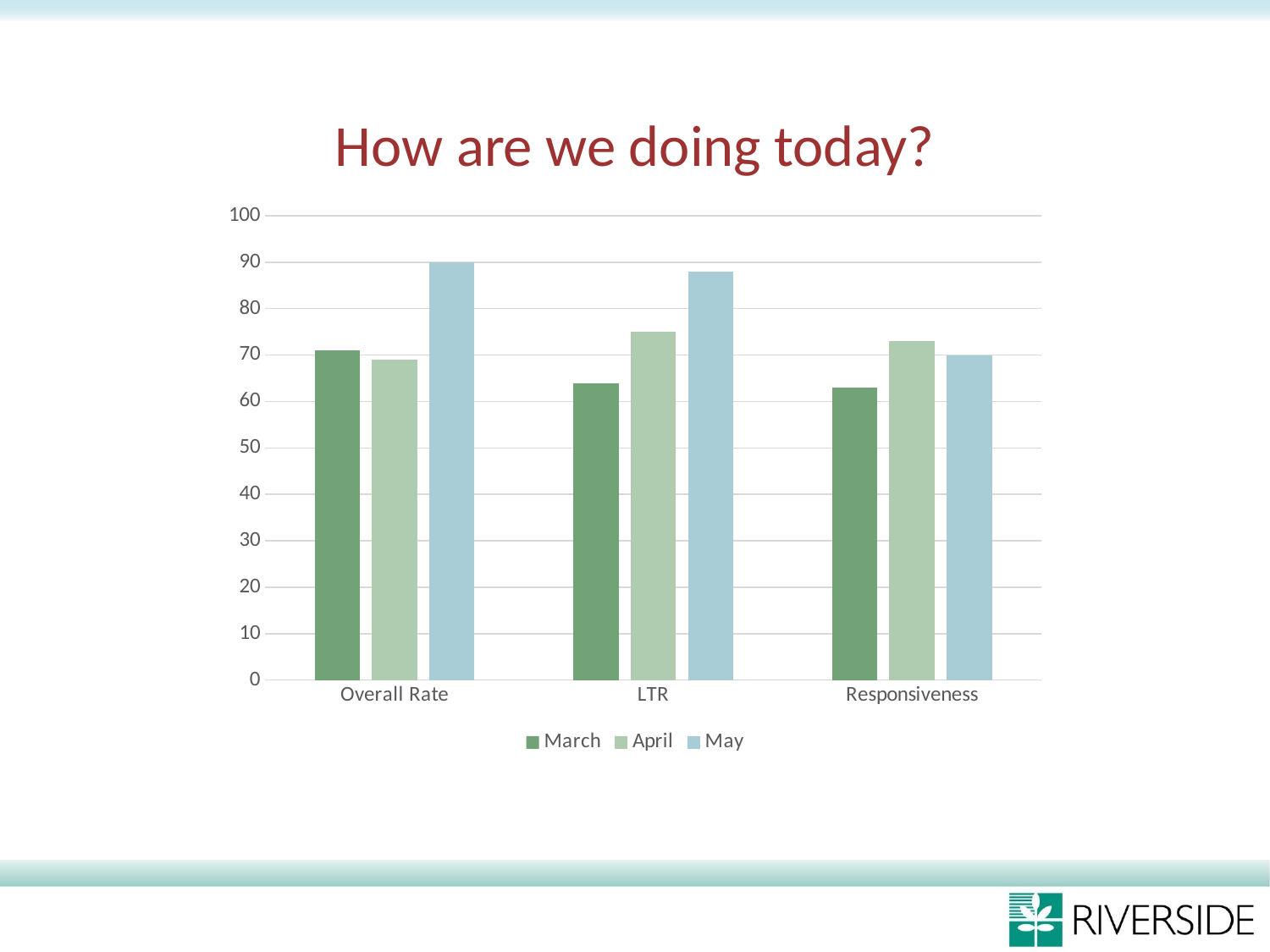

# How are we doing today?

### Chart

| Category | March | April | May |
|---|---|---|---|
| Overall Rate | 71.0 | 69.0 | 90.0 |
| LTR | 64.0 | 75.0 | 88.0 |
| Responsiveness | 63.0 | 73.0 | 70.0 |